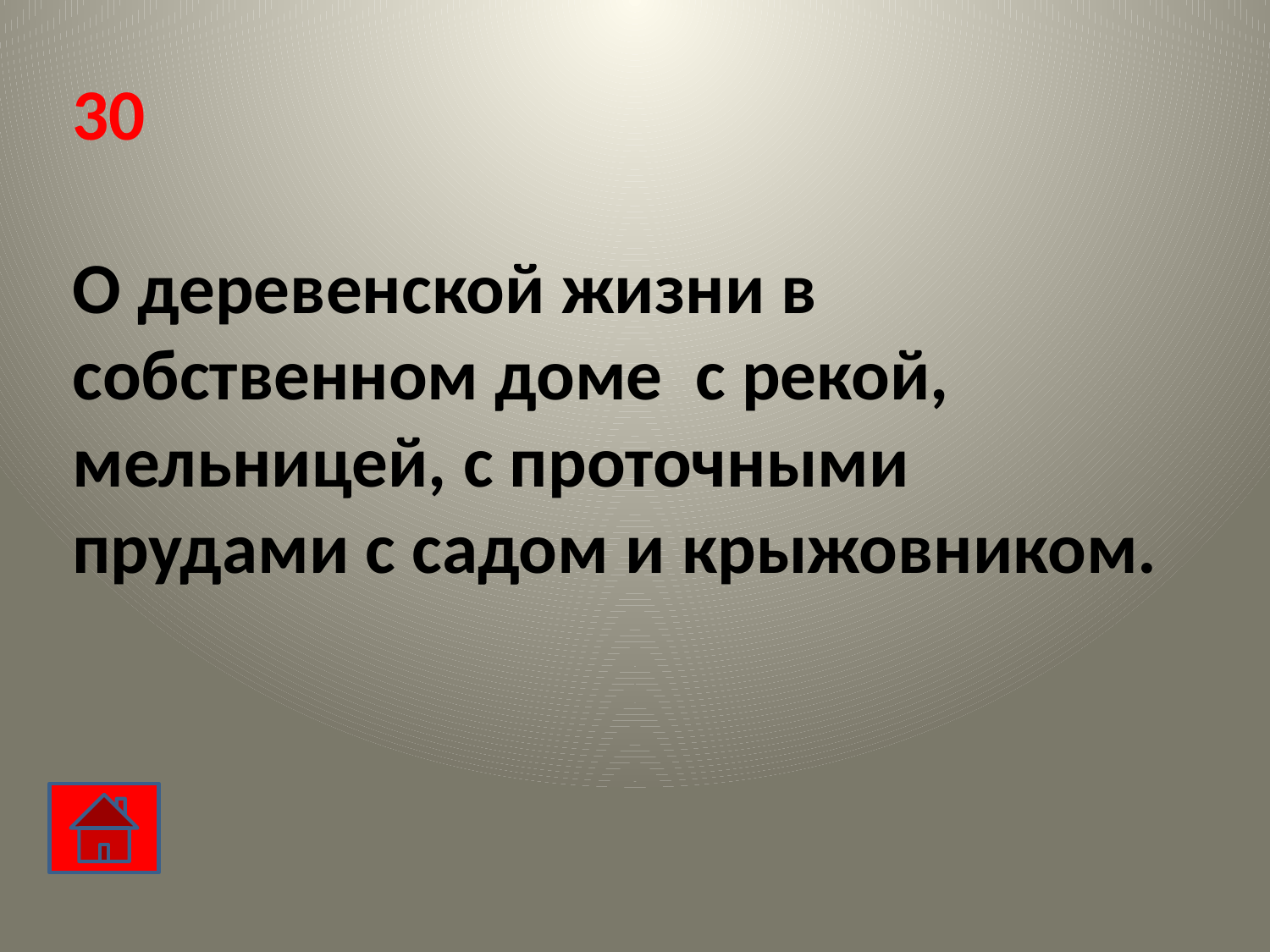

# 30 О деревенской жизни в собственном доме  с рекой, мельницей, с проточными прудами с садом и крыжовником.